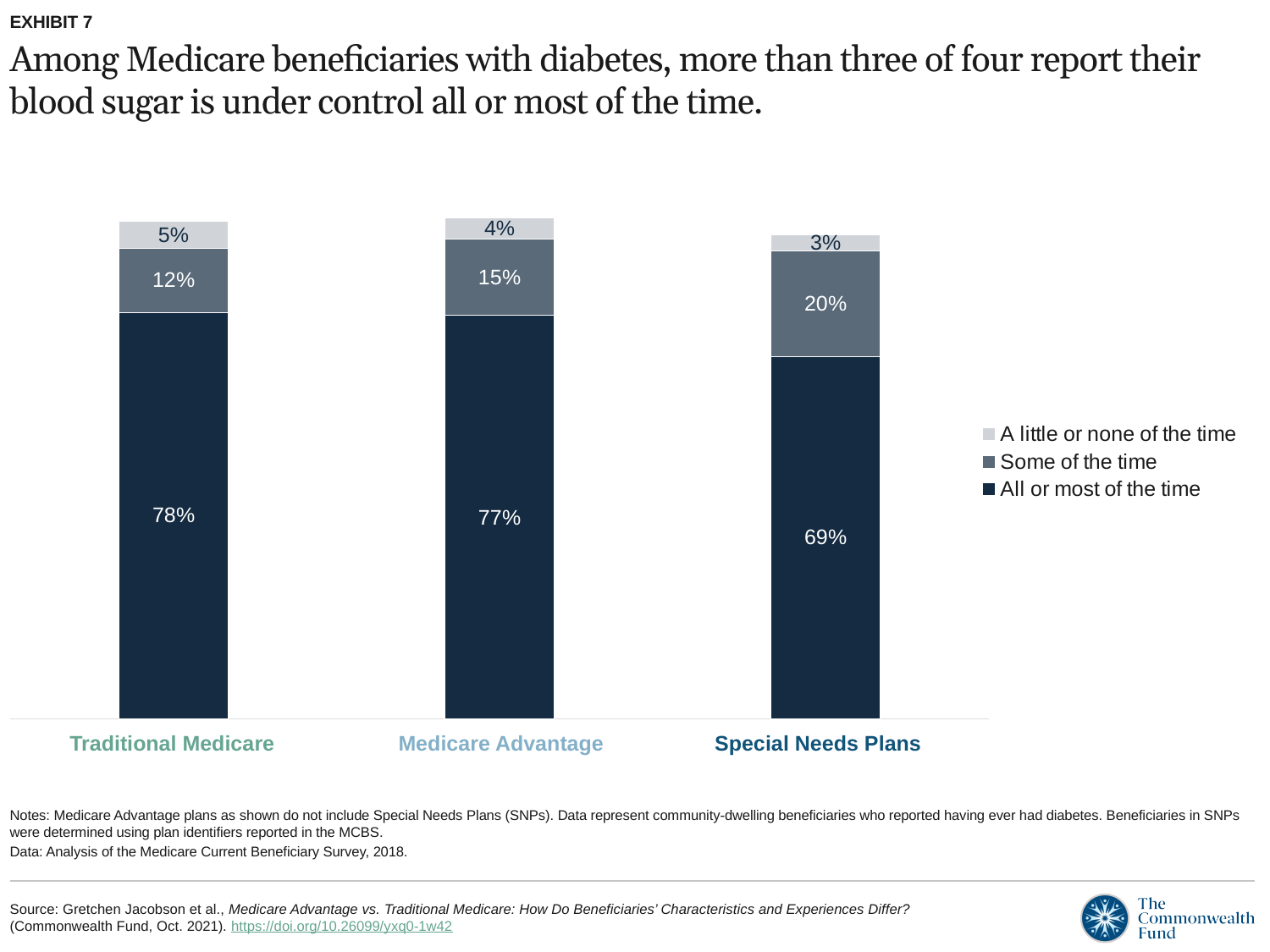

EXHIBIT 7
# Among Medicare beneficiaries with diabetes, more than three of four report their blood sugar is under control all or most of the time.

### Chart

| Category | All or most of the time | Some of the time | A little or none of the time |
|---|---|---|---|
| Traditional Medicare | 0.776 | 0.123 | 0.051 |
| Medicare Advantage | 0.77 | 0.147 | 0.04 |
| Special Needs Plans | 0.692 | 0.201 | 0.032 |
Traditional Medicare
Medicare Advantage
Special Needs Plans
Notes: Medicare Advantage plans as shown do not include Special Needs Plans (SNPs). Data represent community-dwelling beneficiaries who reported having ever had diabetes. Beneficiaries in SNPs were determined using plan identifiers reported in the MCBS.
Data: Analysis of the Medicare Current Beneficiary Survey, 2018.